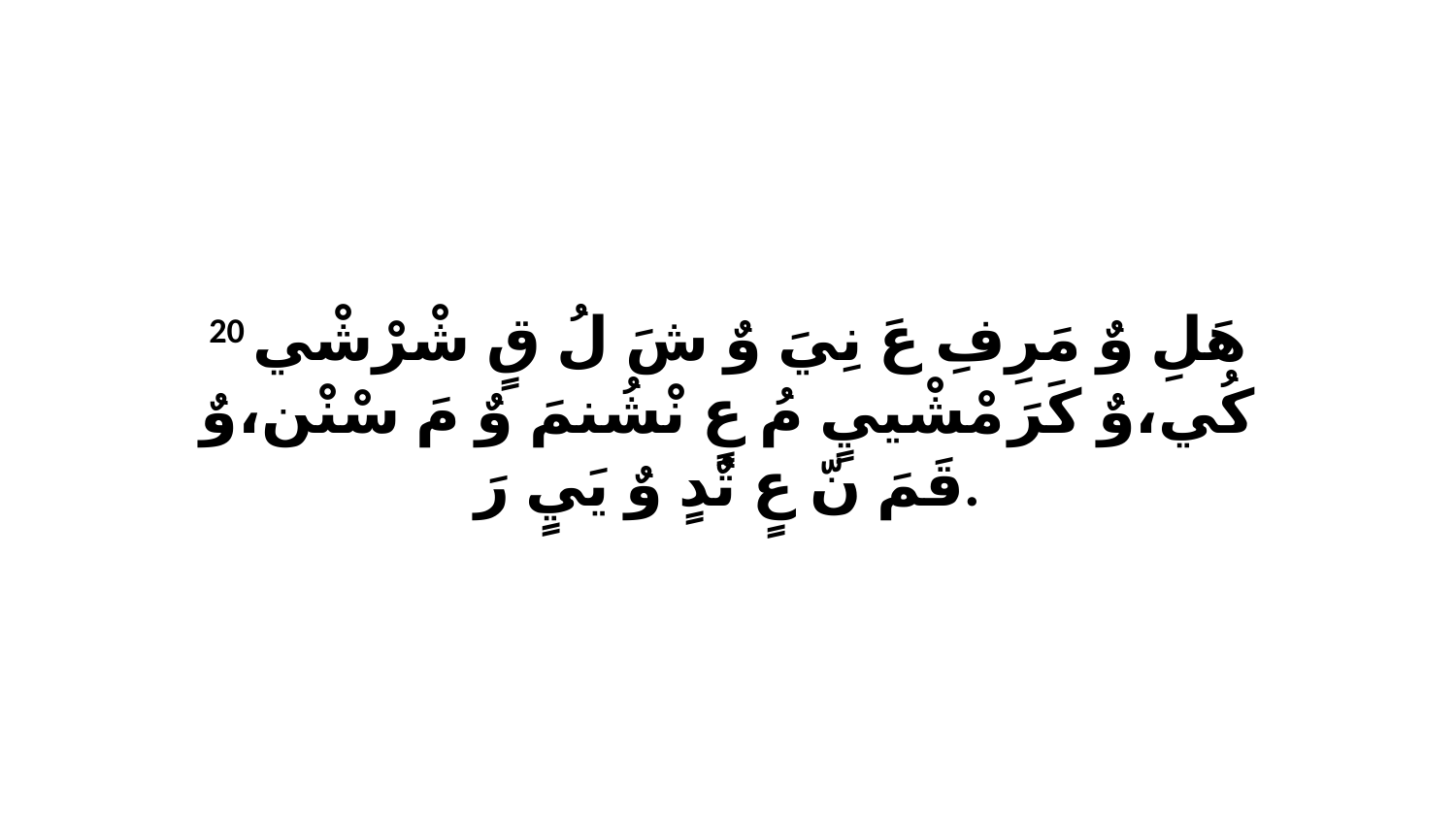

20 هَلِ وٌ مَرِفِ عَ نِيَ وٌ شَ لُ قٍ شْرْشْي كُي،وٌ كَرَ مْشْييٍ مُ عٍ نْشُنمَ وٌ مَ سْنْن،وٌ قَمَ نّ عٍ تٌدٍ وٌ يَيٍ رَ.